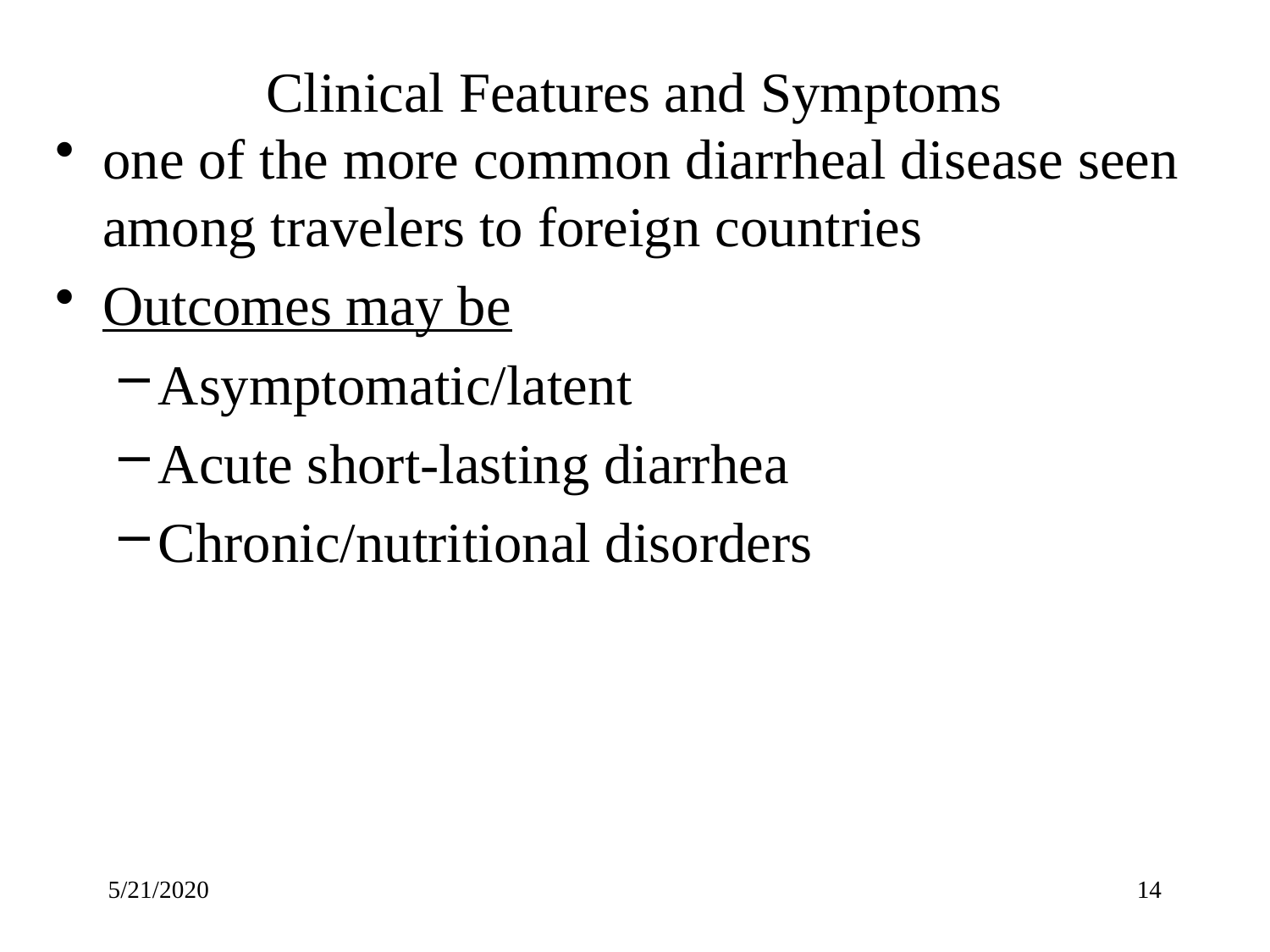

# Clinical Features and Symptoms
one of the more common diarrheal disease seen among travelers to foreign countries
Outcomes may be
Asymptomatic/latent
Acute short-lasting diarrhea
Chronic/nutritional disorders

5/21/2020
14